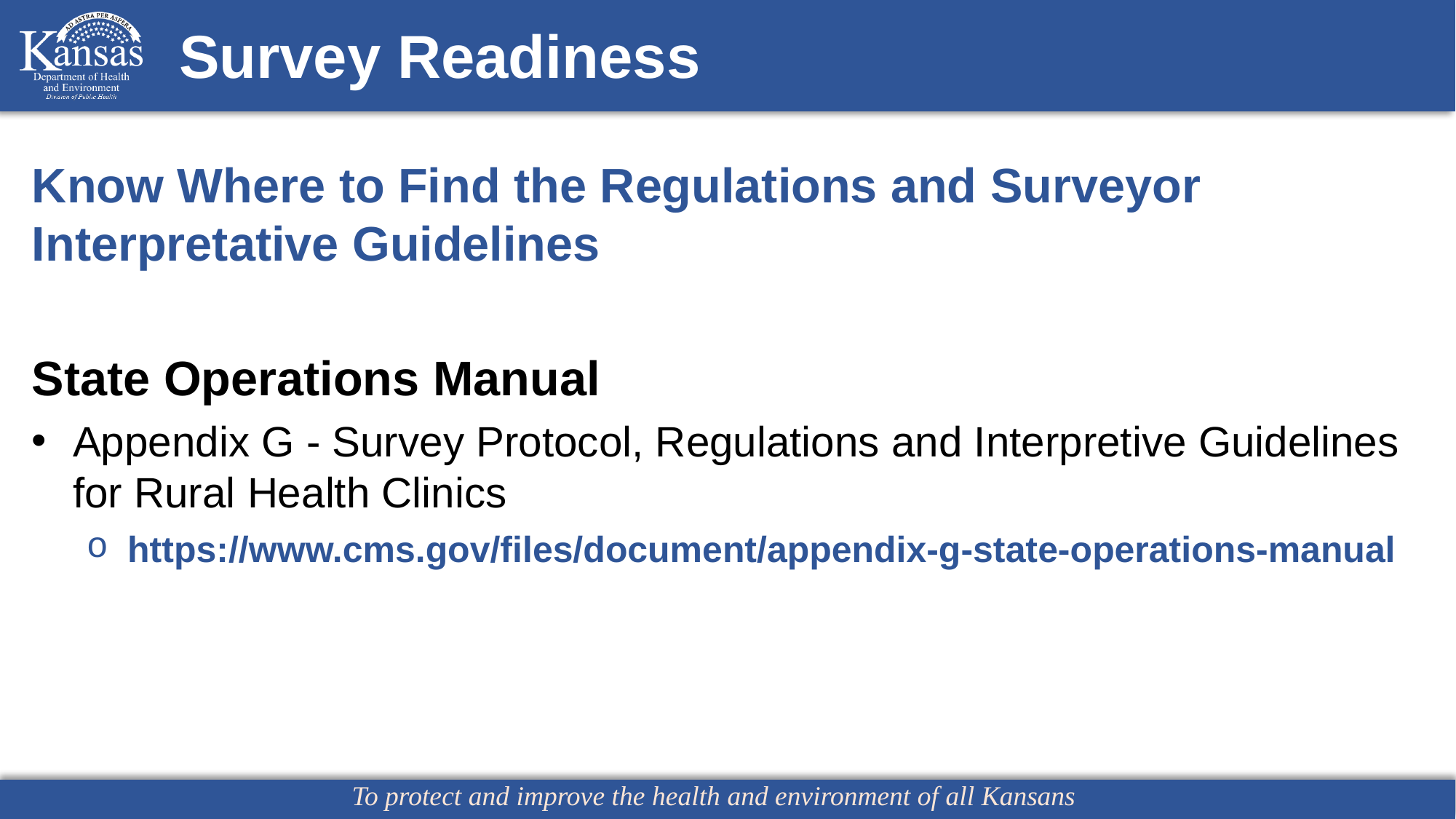

Survey Readiness
Know Where to Find the Regulations and Surveyor Interpretative Guidelines

State Operations Manual
Appendix G - Survey Protocol, Regulations and Interpretive Guidelines for Rural Health Clinics
https://www.cms.gov/files/document/appendix-g-state-operations-manual